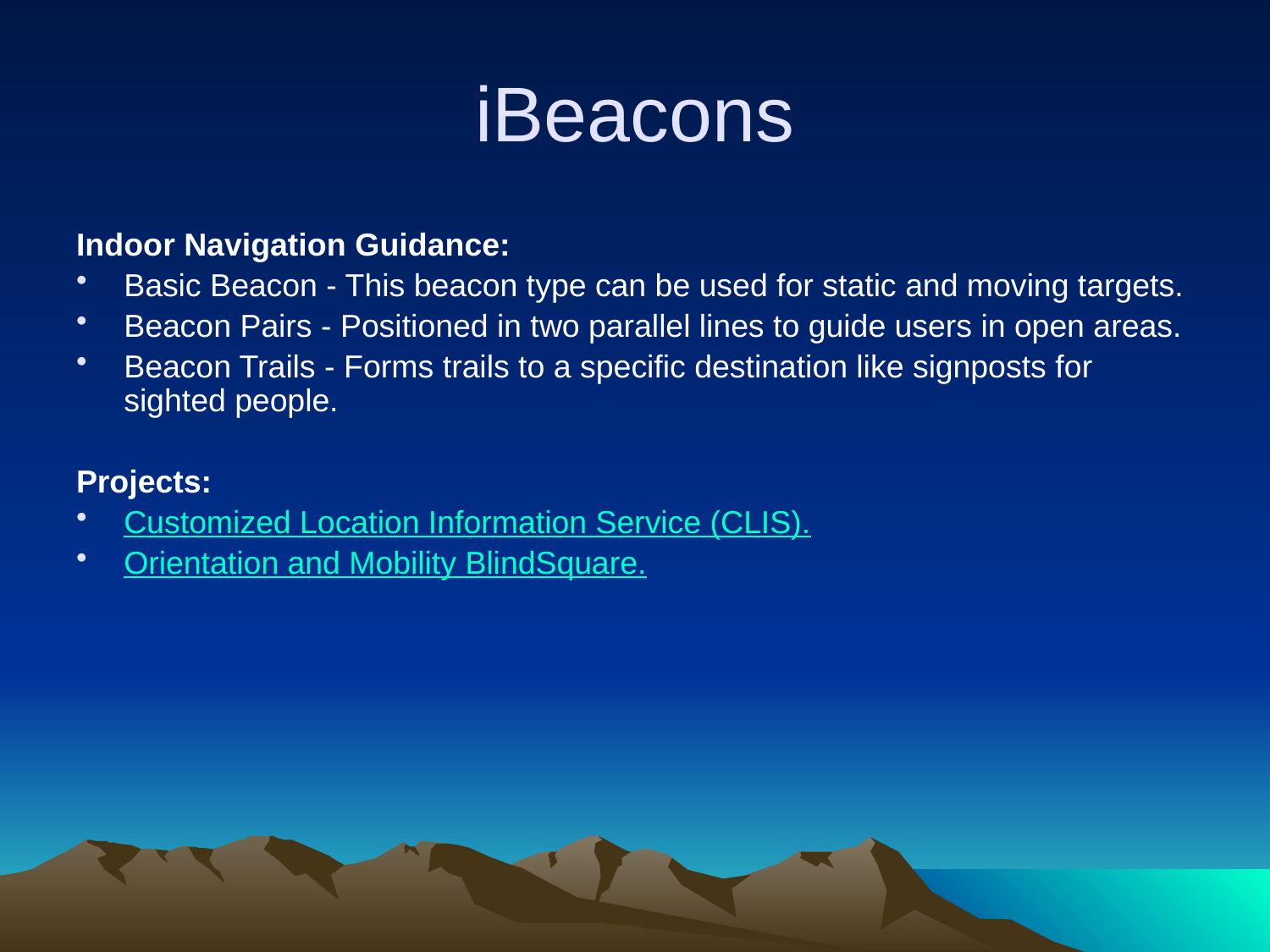

# iBeacons
Indoor Navigation Guidance:
Basic Beacon - This beacon type can be used for static and moving targets.
Beacon Pairs - Positioned in two parallel lines to guide users in open areas.
Beacon Trails - Forms trails to a specific destination like signposts for sighted people.

Projects:
Customized Location Information Service (CLIS).
Orientation and Mobility BlindSquare.